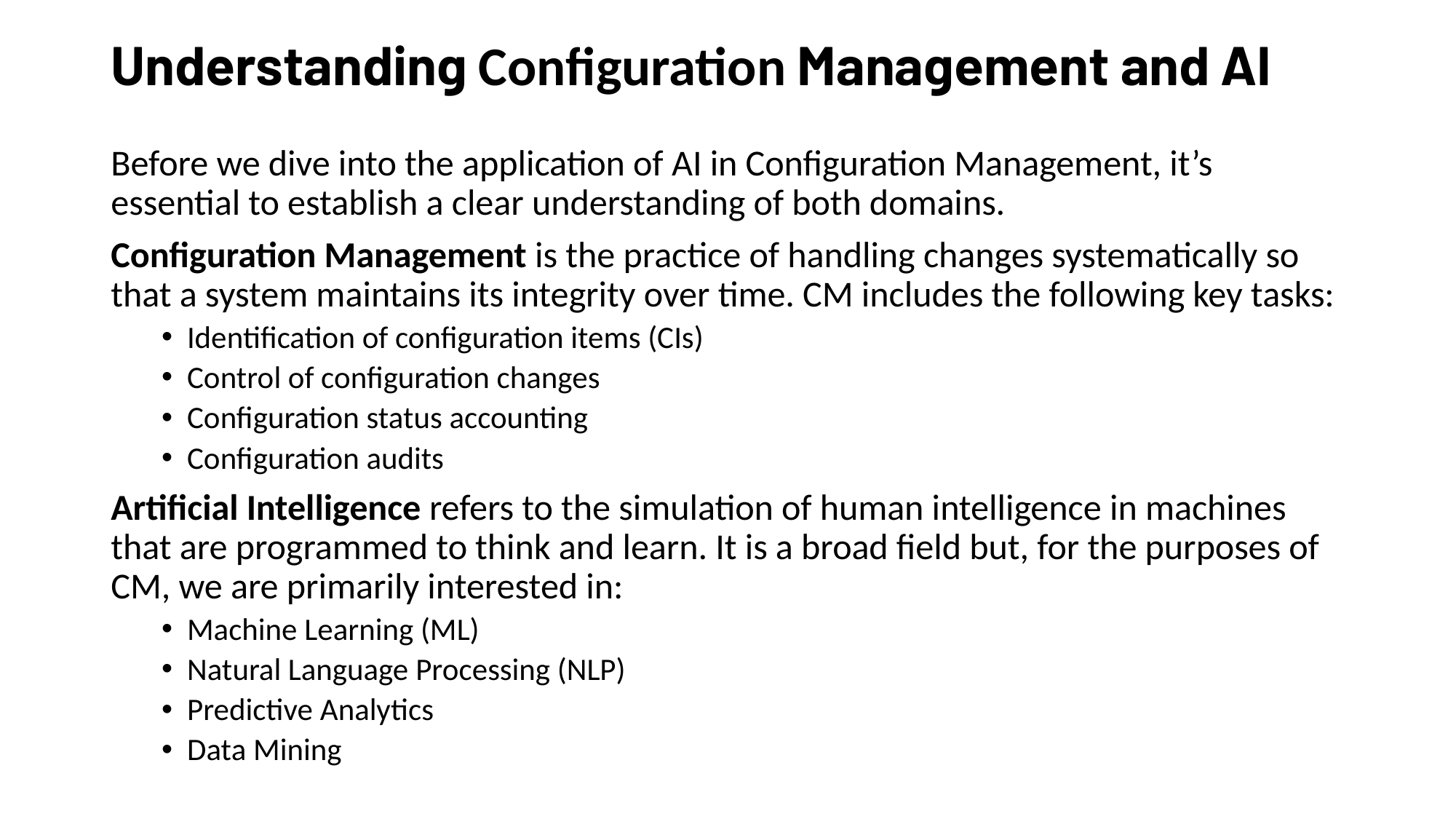

# Understanding Configuration Management and AI
Before we dive into the application of AI in Configuration Management, it’s essential to establish a clear understanding of both domains.
Configuration Management is the practice of handling changes systematically so that a system maintains its integrity over time. CM includes the following key tasks:
Identification of configuration items (CIs)
Control of configuration changes
Configuration status accounting
Configuration audits
Artificial Intelligence refers to the simulation of human intelligence in machines that are programmed to think and learn. It is a broad field but, for the purposes of CM, we are primarily interested in:
Machine Learning (ML)
Natural Language Processing (NLP)
Predictive Analytics
Data Mining